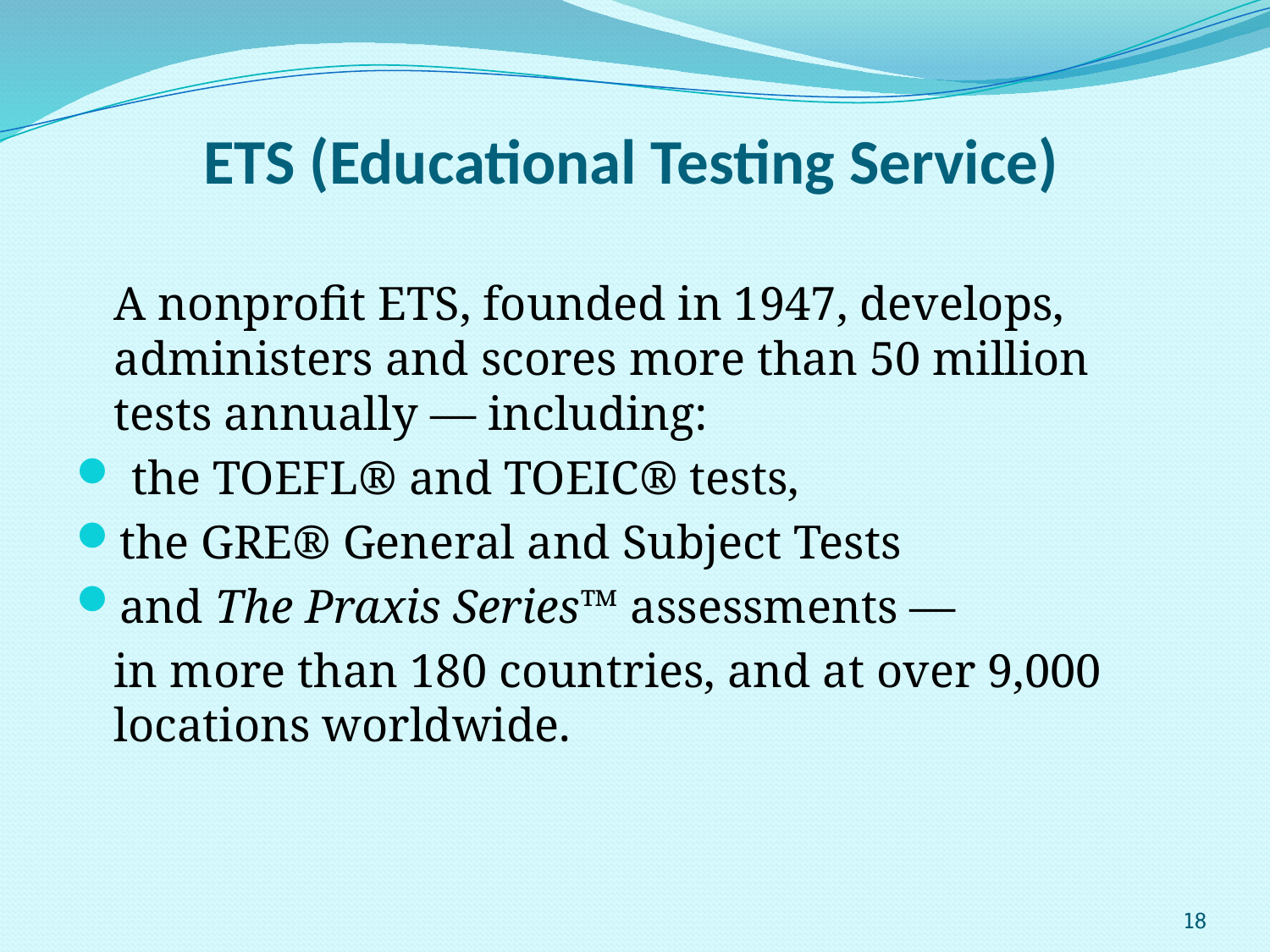

# ETS (Educational Testing Service)
	A nonprofit ETS, founded in 1947, develops, administers and scores more than 50 million tests annually — including:
 the TOEFL® and TOEIC® tests,
the GRE® General and Subject Tests
and The Praxis Series™ assessments —
	in more than 180 countries, and at over 9,000 locations worldwide.

18